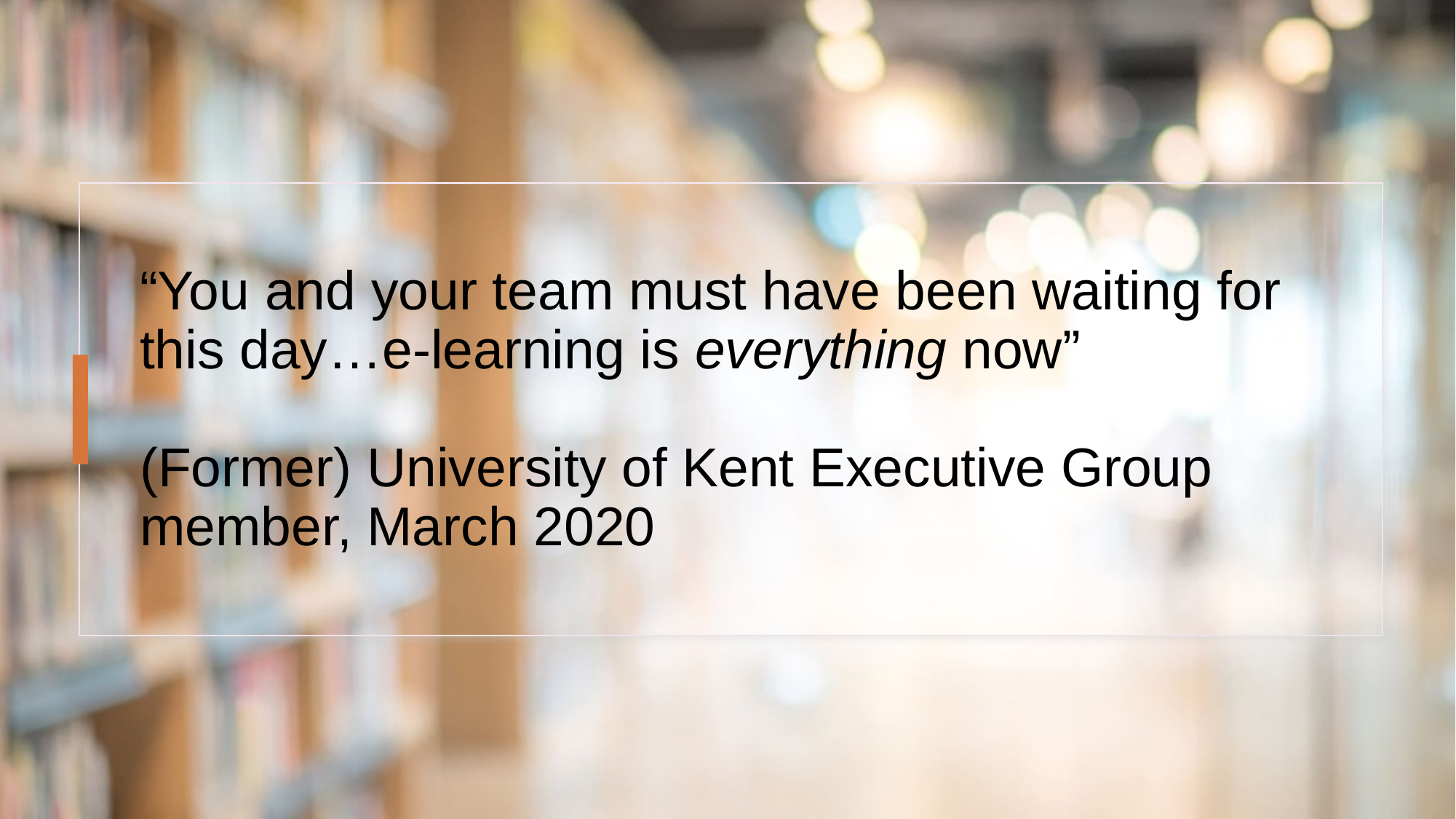

# “You and your team must have been waiting for this day…e-learning is everything now” (Former) University of Kent Executive Group member, March 2020